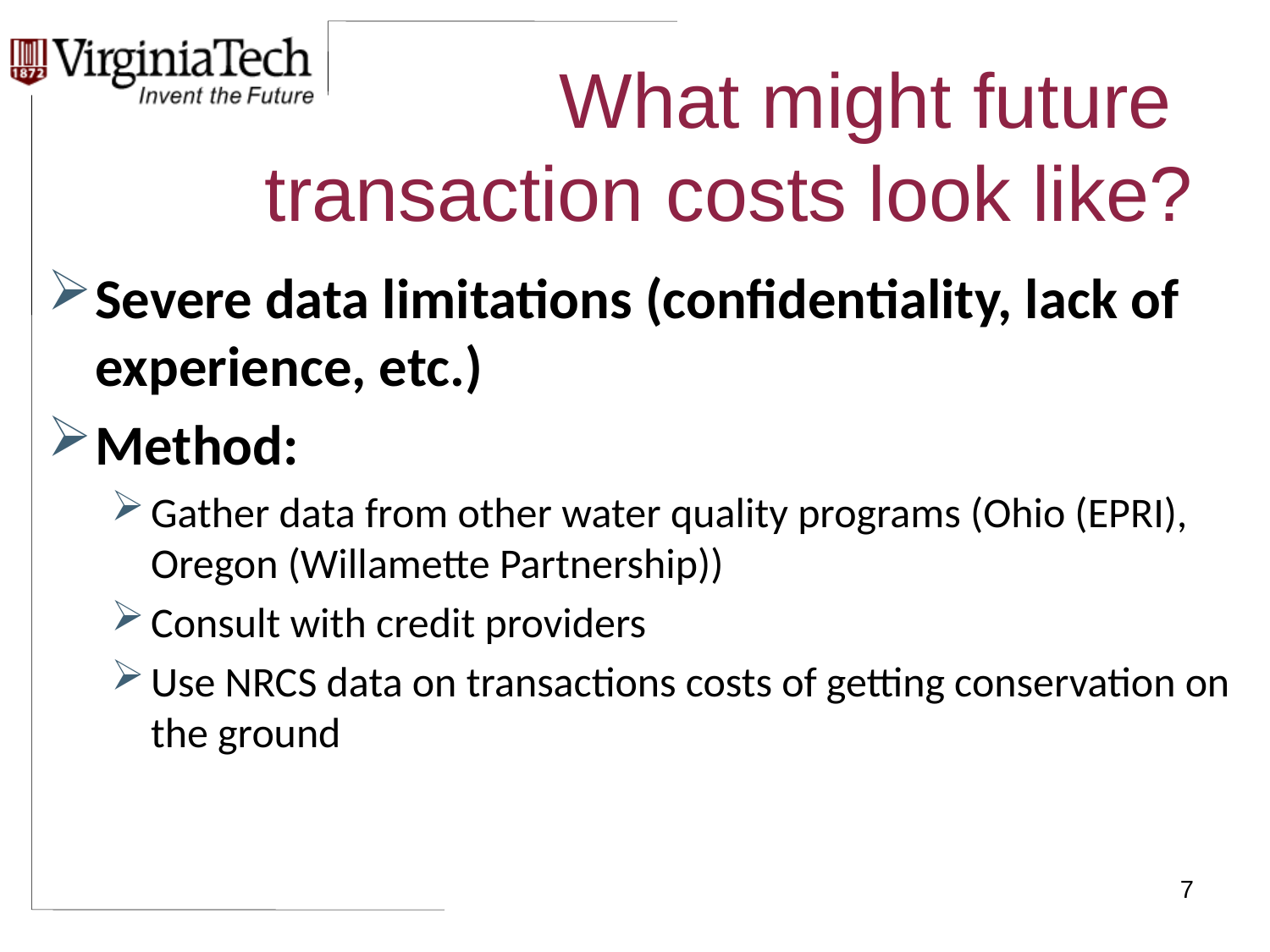

What might future
transaction costs look like?
Severe data limitations (confidentiality, lack of experience, etc.)
Method:
Gather data from other water quality programs (Ohio (EPRI), Oregon (Willamette Partnership))
Consult with credit providers
Use NRCS data on transactions costs of getting conservation on the ground
7